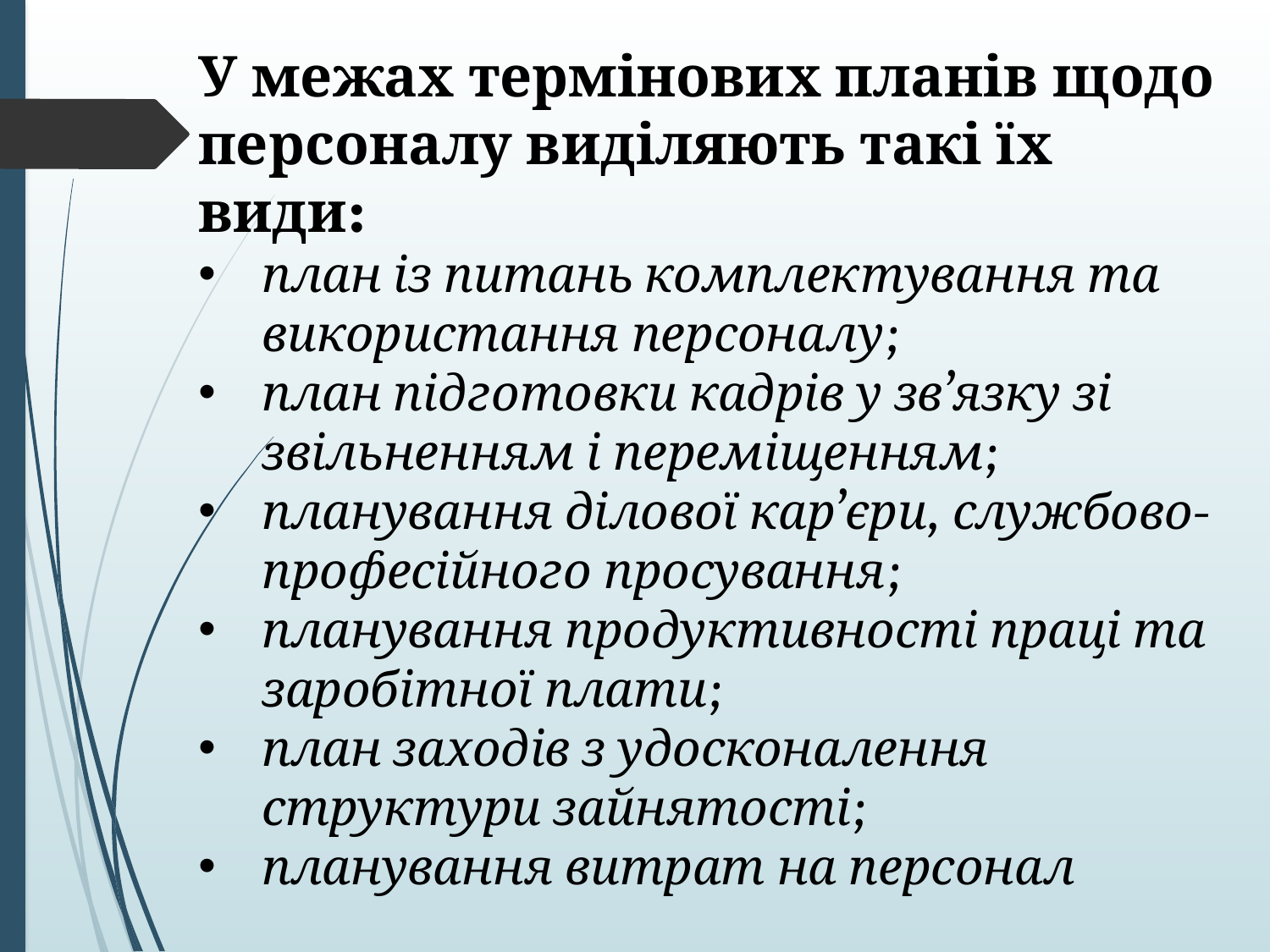

У межах термінових планів щодо персоналу виділяють такі їх види:
план із питань комплектування та використання персоналу;
план підготовки кадрів у зв’язку зі звільненням і переміщенням;
планування ділової кар’єри, службово-професійного просування;
планування продуктивності праці та заробітної плати;
план заходів з удосконалення структури зайнятості;
планування витрат на персонал